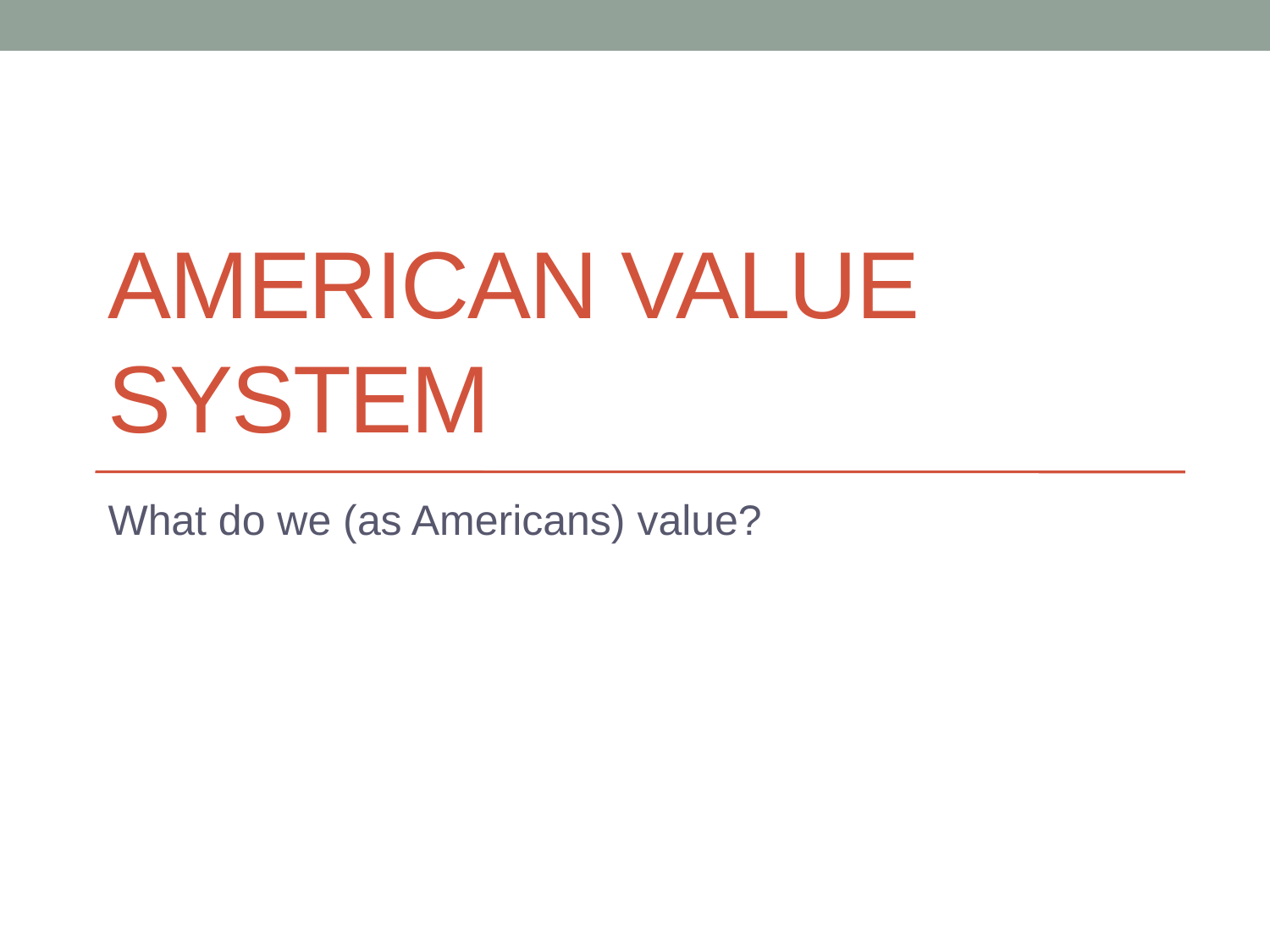

# American Value System
What do we (as Americans) value?